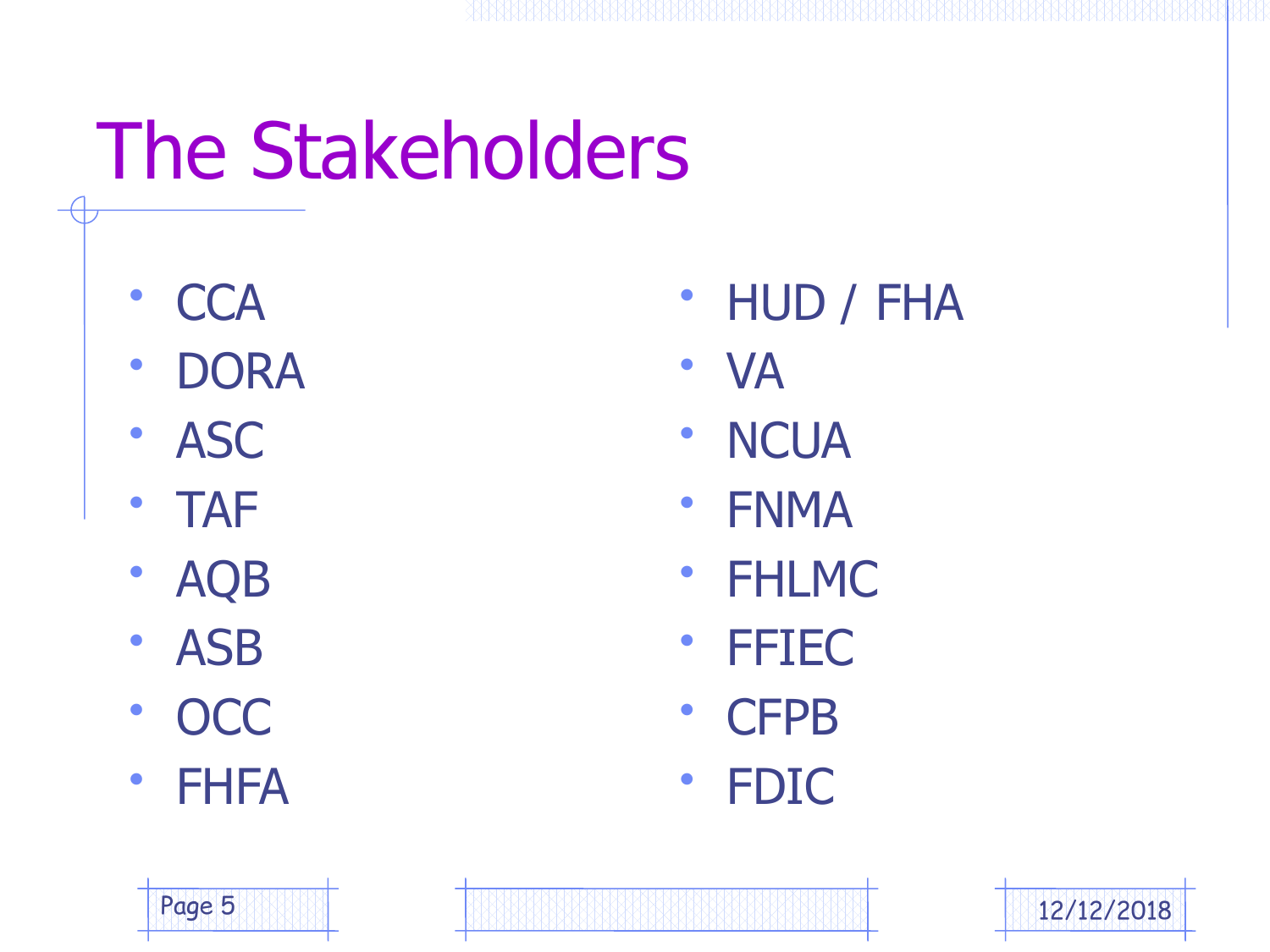

# The Stakeholders
CCA
DORA
ASC
TAF
AQB
ASB
OCC
FHFA

HUD / FHA
VA
NCUA
FNMA
FHLMC
FFIEC
CFPB
FDIC

Page 5
12/12/2018